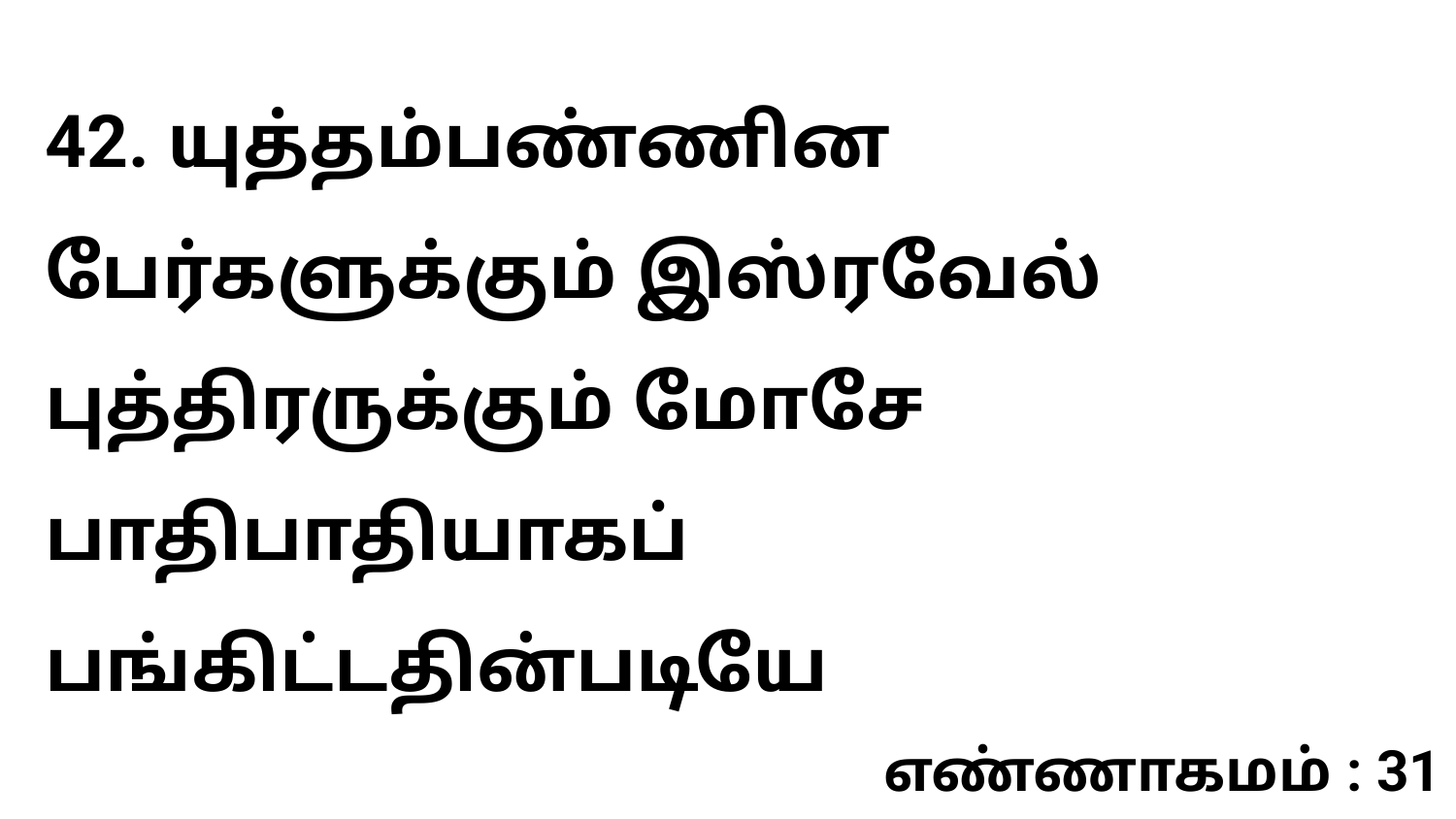

42. யுத்தம்பண்ணின பேர்களுக்கும் இஸ்ரவேல் புத்திரருக்கும் மோசே பாதிபாதியாகப் பங்கிட்டதின்படியே
எண்ணாகமம் : 31